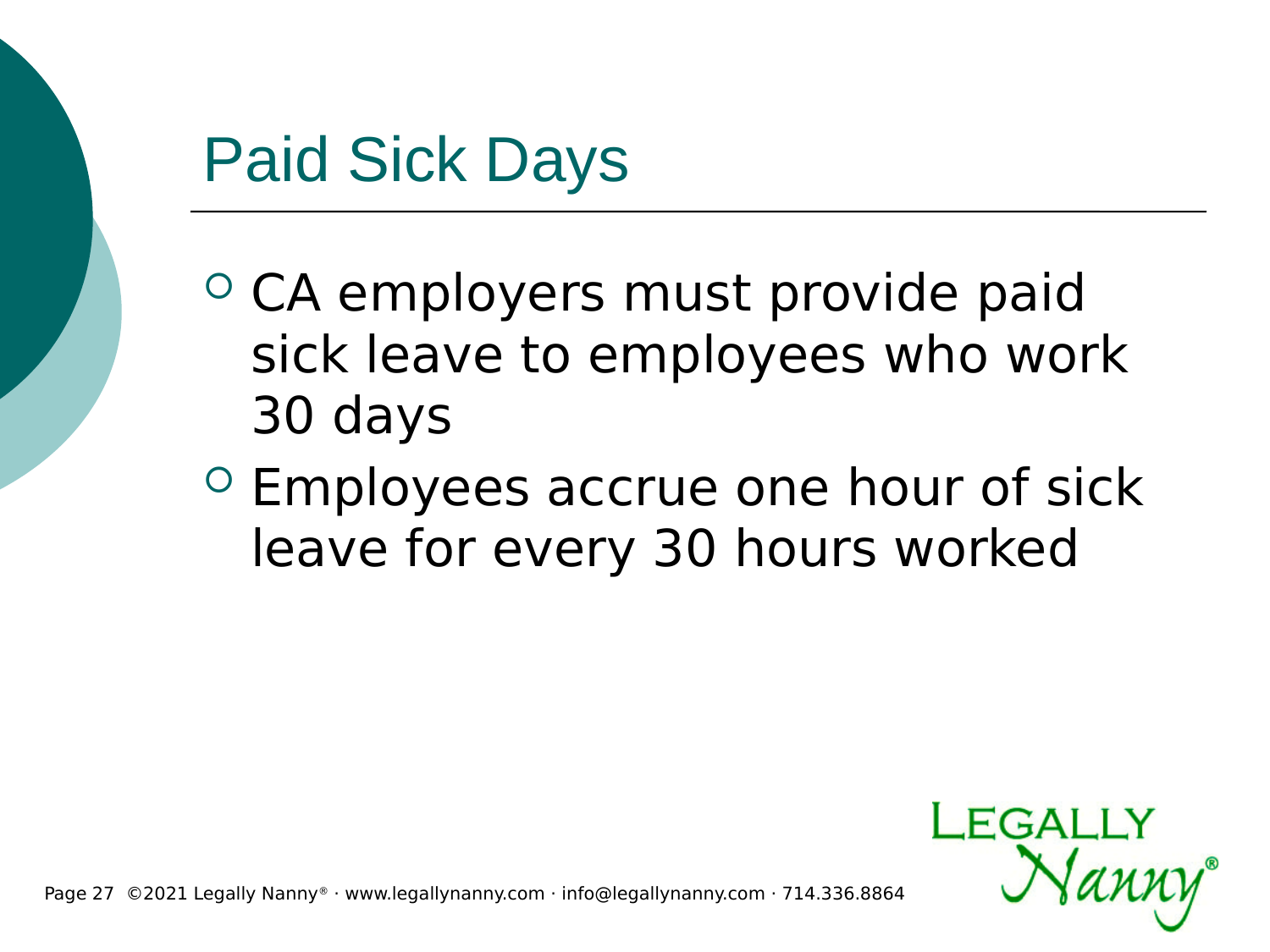

# Paid Sick Days
CA employers must provide paid sick leave to employees who work 30 days
Employees accrue one hour of sick leave for every 30 hours worked